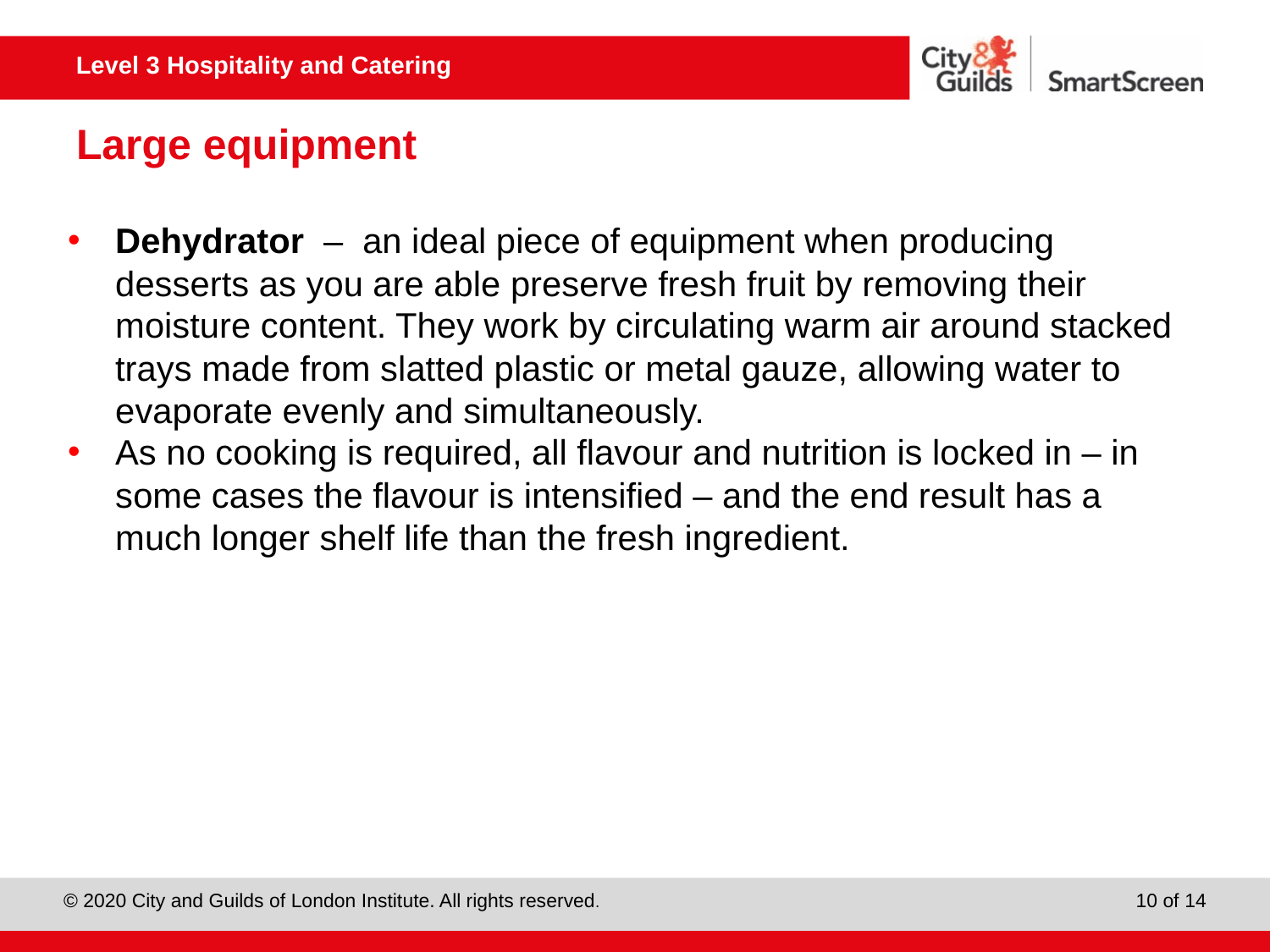

# Large equipment
Dehydrator  –  an ideal piece of equipment when producing desserts as you are able preserve fresh fruit by removing their moisture content. They work by circulating warm air around stacked trays made from slatted plastic or metal gauze, allowing water to evaporate evenly and simultaneously.
As no cooking is required, all flavour and nutrition is locked in – in some cases the flavour is intensified – and the end result has a much longer shelf life than the fresh ingredient.
10